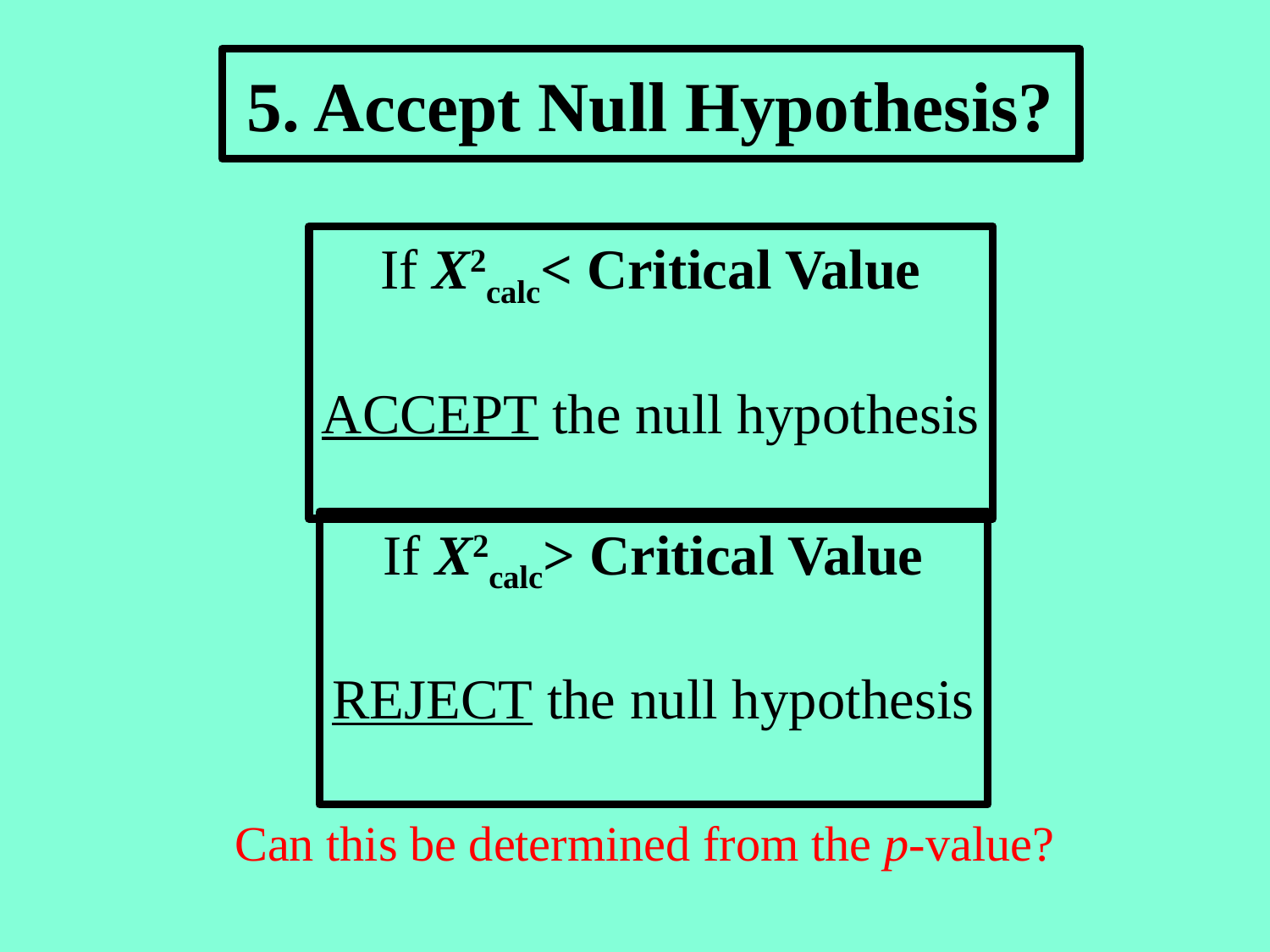

# 5. Accept Null Hypothesis?
If X2calc< Critical Value

ACCEPT the null hypothesis

If X2calc> Critical Value

REJECT the null hypothesis

Can this be determined from the p-value?